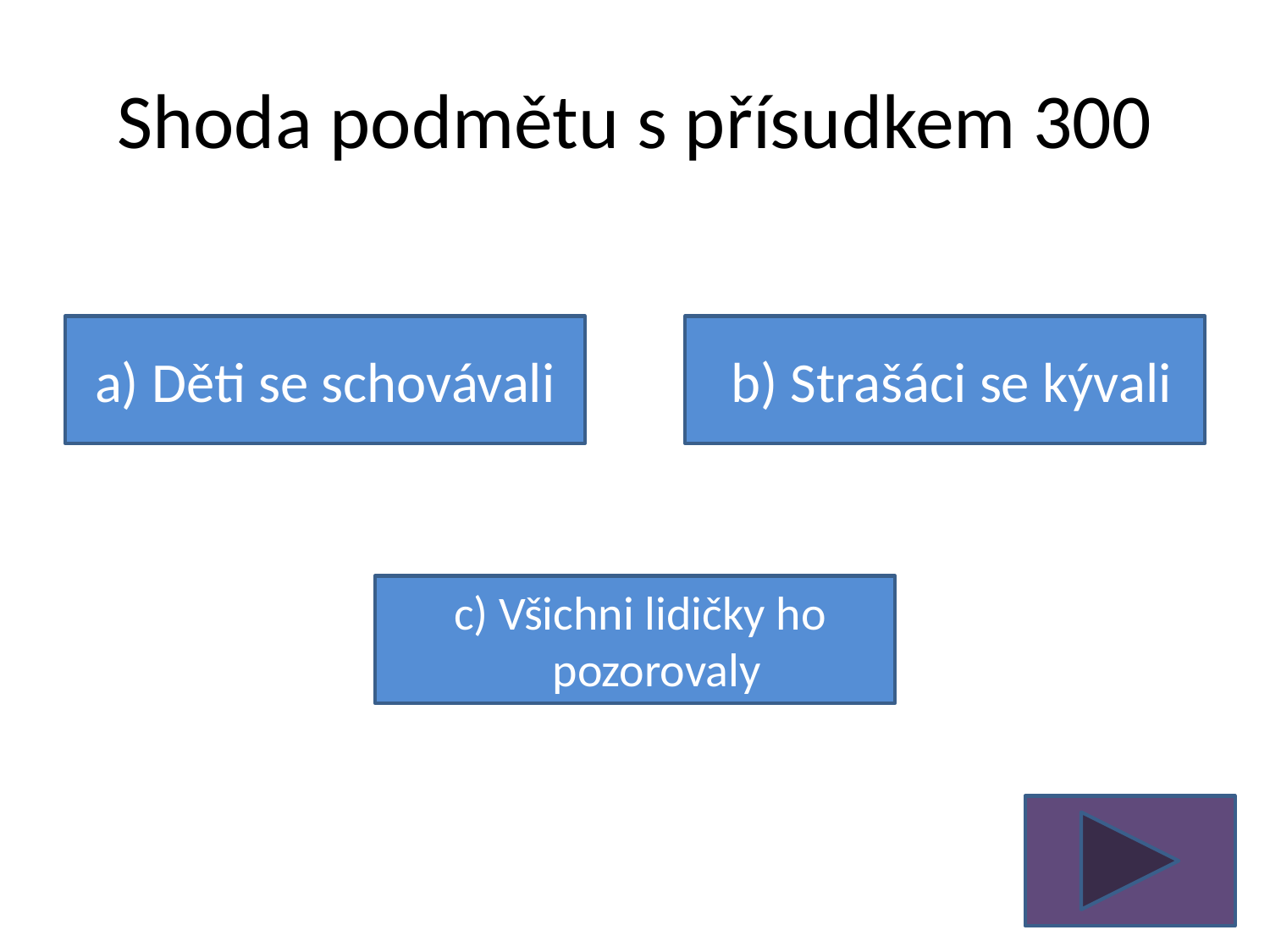

# Shoda podmětu s přísudkem 300

a) Děti se schovávali
 b) Strašáci se kývali
 c) Všichni lidičky ho pozorovaly